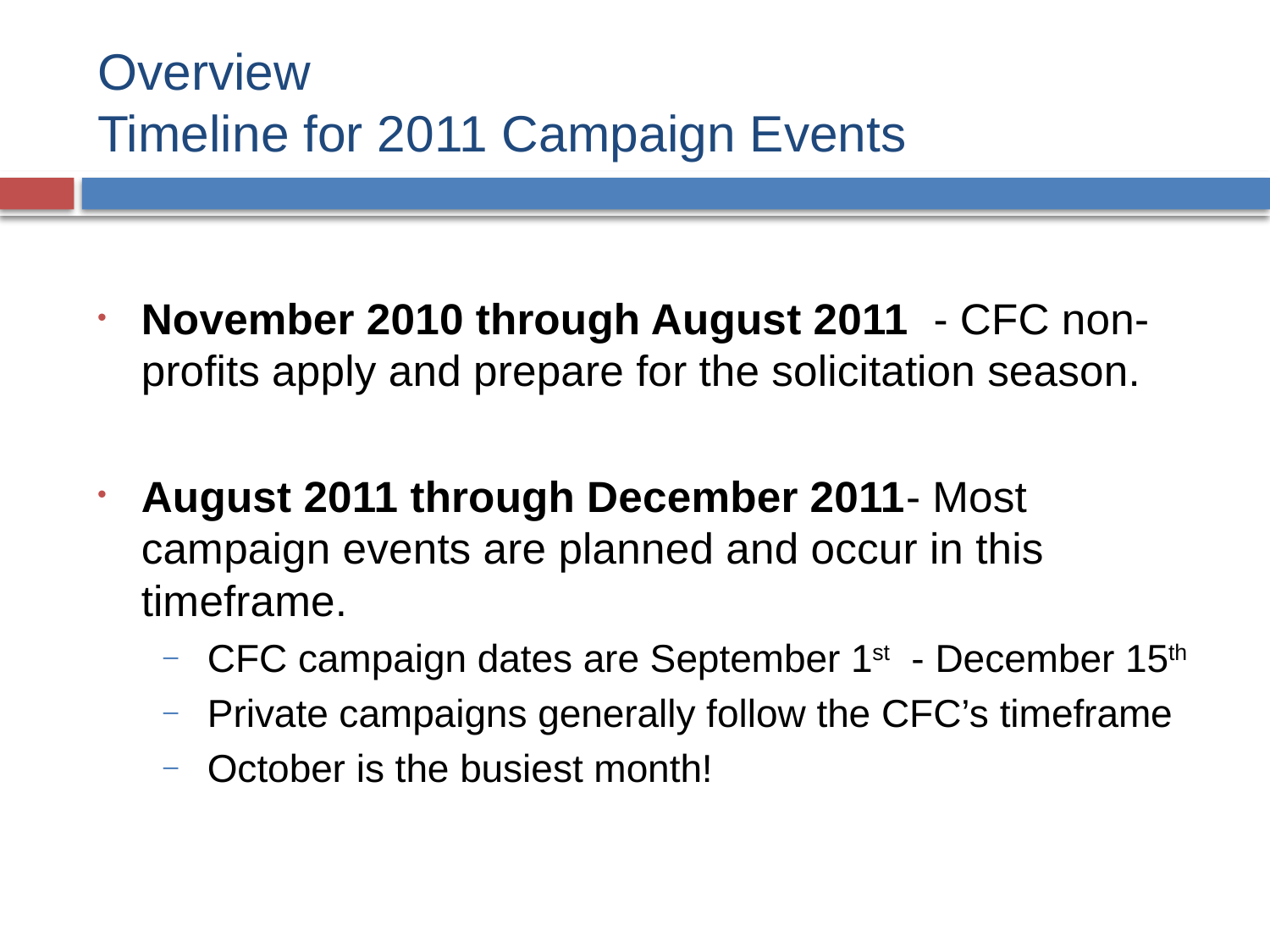

# Overview Timeline for 2011 Campaign Events

November 2010 through August 2011  - CFC non-profits apply and prepare for the solicitation season.

August 2011 through December 2011- Most campaign events are planned and occur in this timeframe.
CFC campaign dates are September 1st  - December 15th
Private campaigns generally follow the CFC’s timeframe
October is the busiest month!